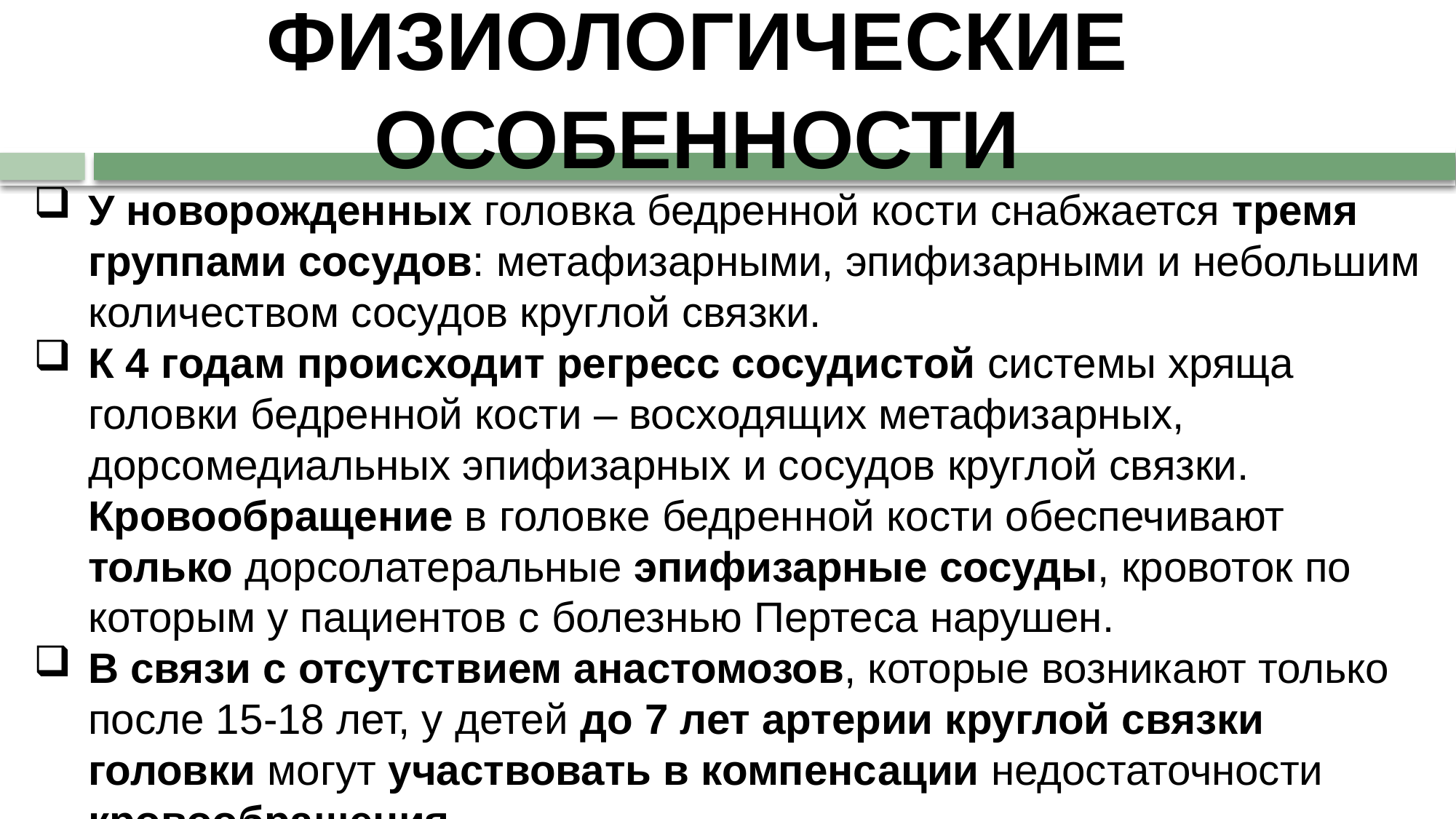

# ФИЗИОЛОГИЧЕСКИЕ ОСОБЕННОСТИ
У новорожденных головка бедренной кости снабжается тремя группами сосудов: метафизарными, эпифизарными и небольшим количеством сосудов круглой связки.
К 4 годам происходит регресс сосудистой системы хряща головки бедренной кости – восходящих метафизарных, дорсомедиальных эпифизарных и сосудов круглой связки. Кровообращение в головке бедренной кости обеспечивают только дорсолатеральные эпифизарные сосуды, кровоток по которым у пациентов с болезнью Пертеса нарушен.
В связи с отсутствием анастомозов, которые возникают только после 15-18 лет, у детей до 7 лет артерии круглой связки головки могут участвовать в компенсации недостаточности кровообращения